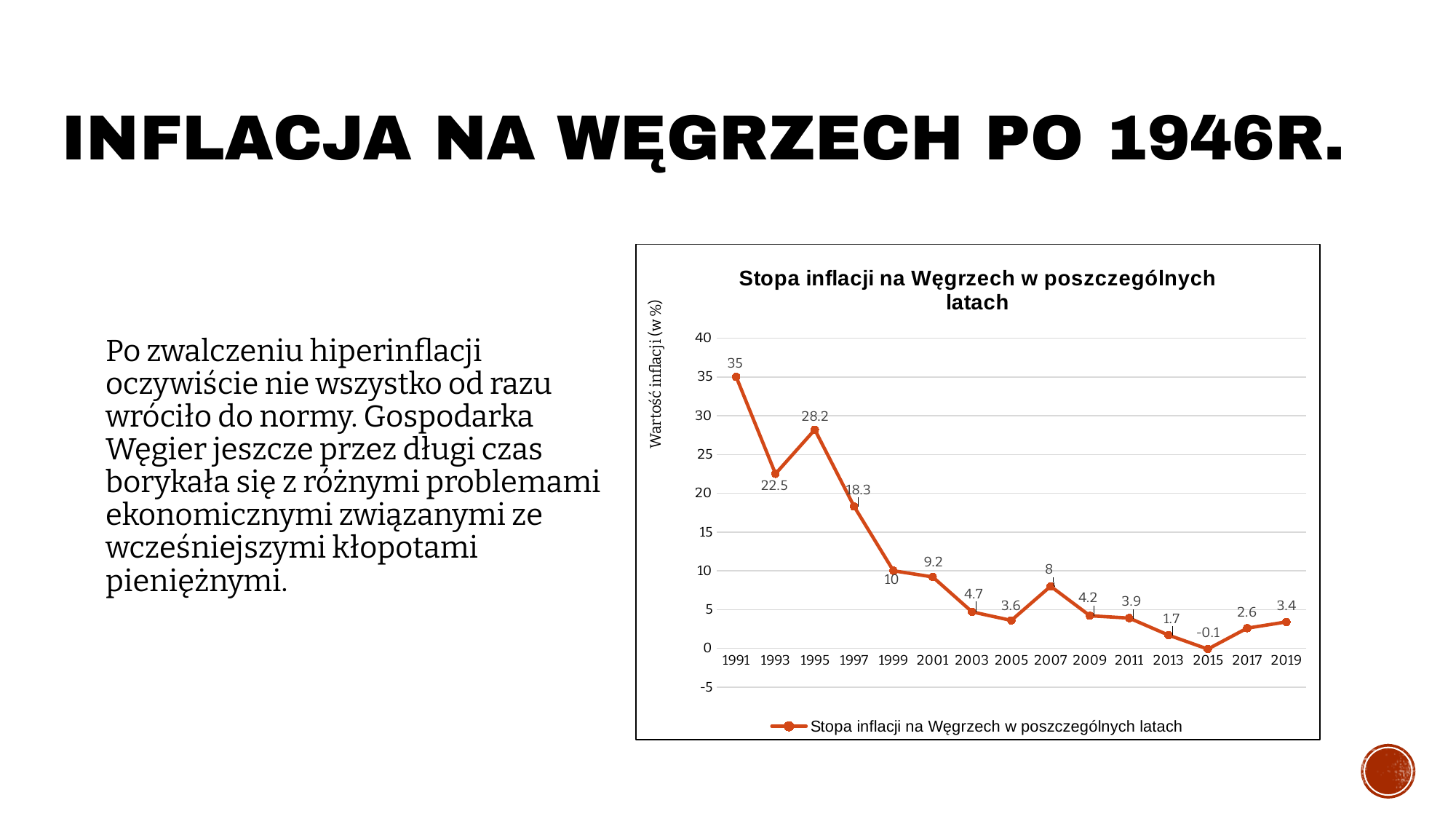

# Inflacja na Węgrzech po 1946r.

### Chart:

| Category | Stopa inflacji na Węgrzech w poszczególnych latach |
|---|---|
| 1991 | 35.0 |
| 1993 | 22.5 |
| 1995 | 28.2 |
| 1997 | 18.3 |
| 1999 | 10.0 |
| 2001 | 9.200000000000001 |
| 2003 | 4.7 |
| 2005 | 3.6 |
| 2007 | 8.0 |
| 2009 | 4.2 |
| 2011 | 3.9 |
| 2013 | 1.7 |
| 2015 | -0.1 |
| 2017 | 2.6 |
| 2019 | 3.4 |
Po zwalczeniu hiperinflacji oczywiście nie wszystko od razu wróciło do normy. Gospodarka Węgier jeszcze przez długi czas borykała się z różnymi problemami ekonomicznymi związanymi ze wcześniejszymi kłopotami pieniężnymi.